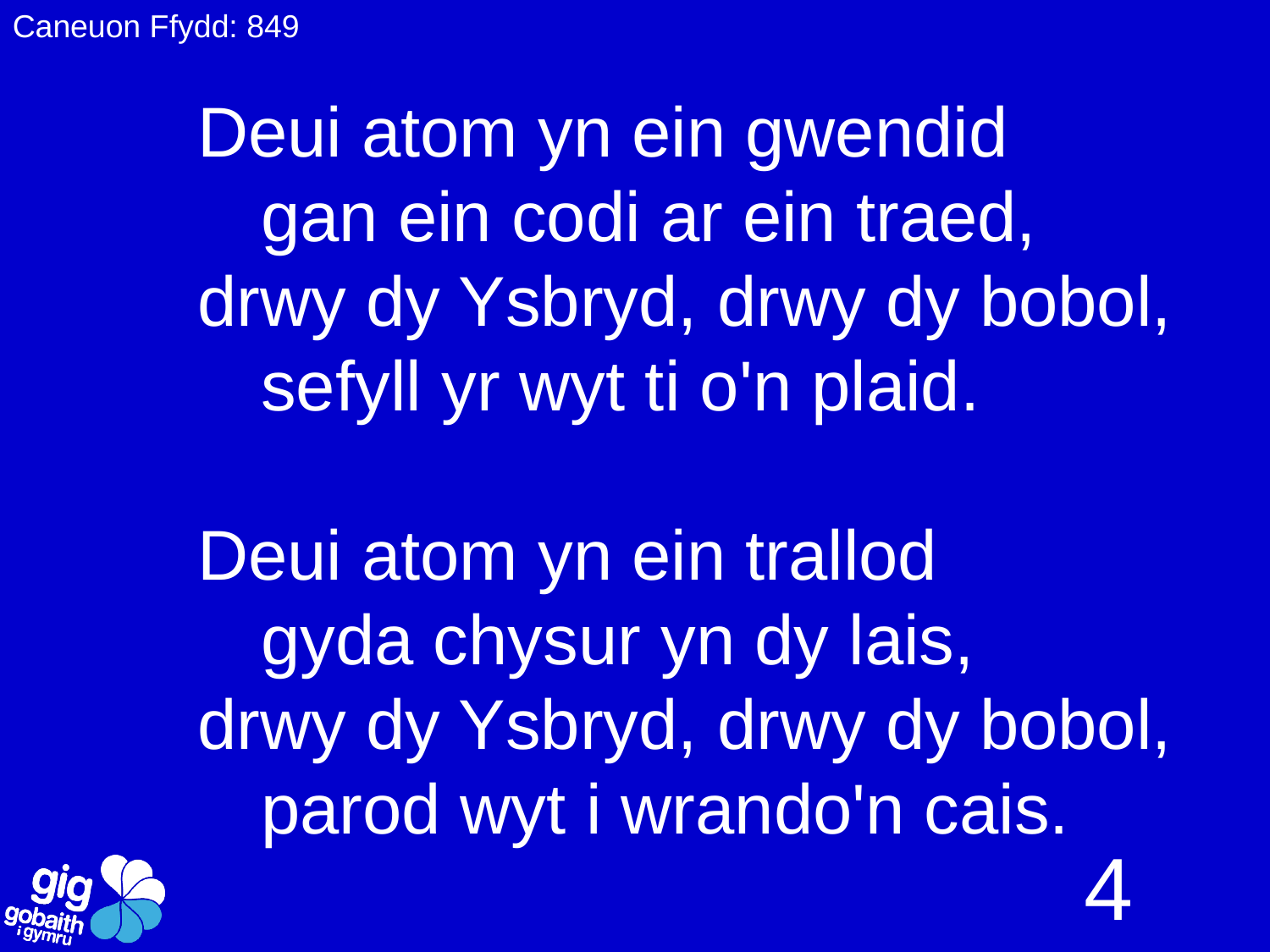

Caneuon Ffydd: 849

Deui atom yn ein gwendid
	gan ein codi ar ein traed,
drwy dy Ysbryd, drwy dy bobol,
	sefyll yr wyt ti o'n plaid.

Deui atom yn ein trallod
	gyda chysur yn dy lais,
drwy dy Ysbryd, drwy dy bobol,
	parod wyt i wrando'n cais.
4